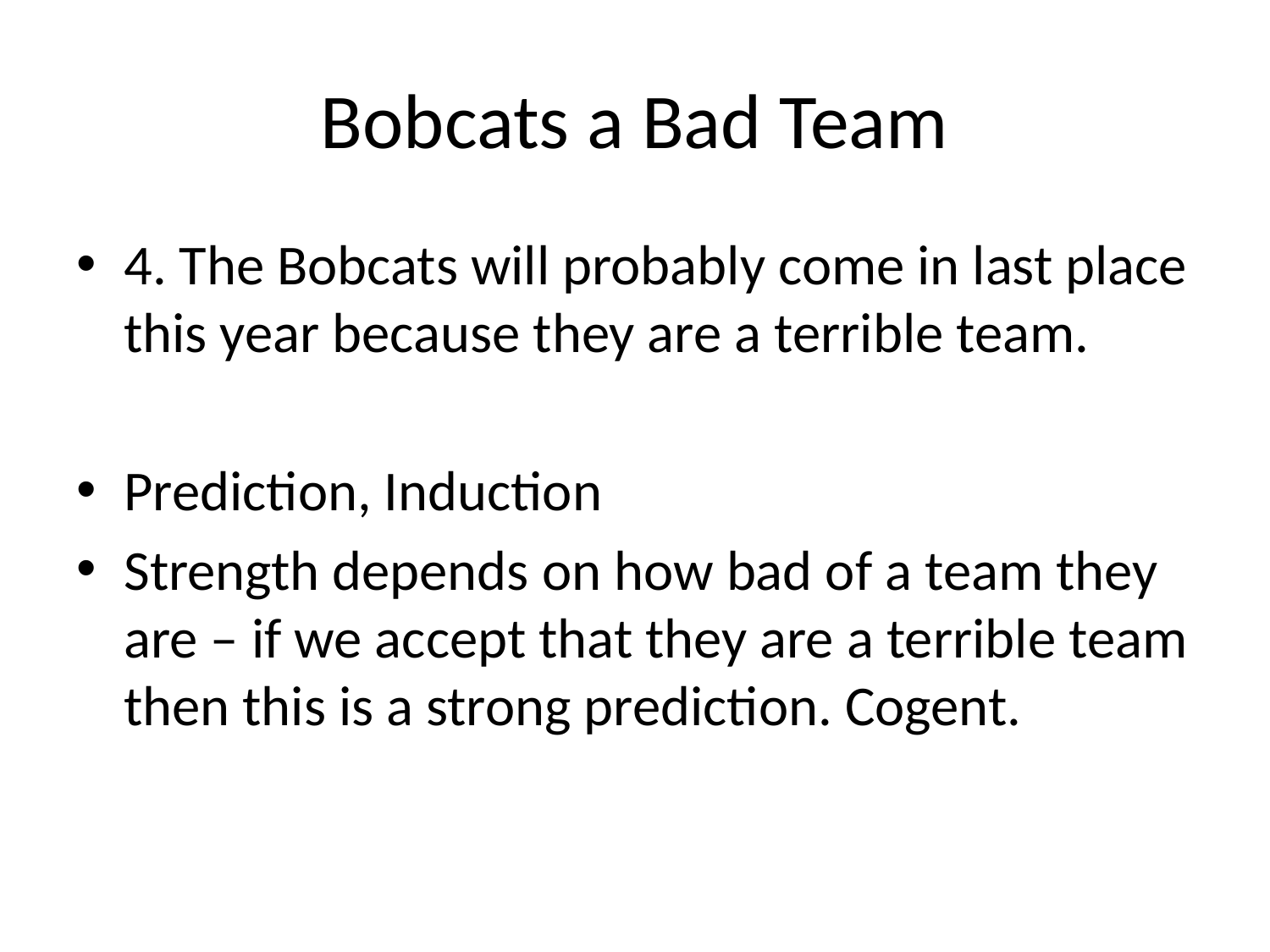

# Bobcats a Bad Team
4. The Bobcats will probably come in last place this year because they are a terrible team.

Prediction, Induction
Strength depends on how bad of a team they are – if we accept that they are a terrible team then this is a strong prediction. Cogent.